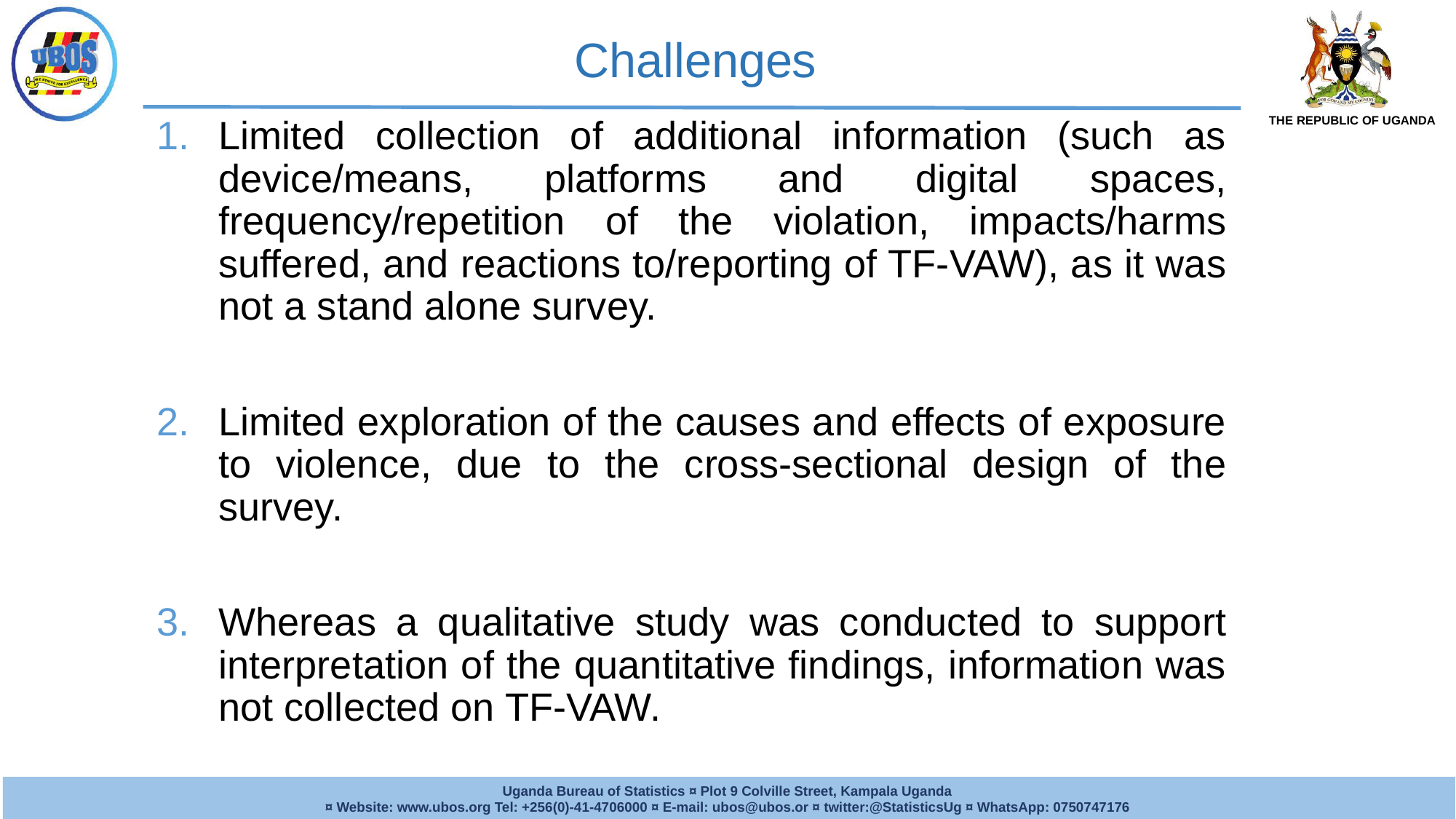

Challenges
Limited collection of additional information (such as device/means, platforms and digital spaces, frequency/repetition of the violation, impacts/harms suffered, and reactions to/reporting of TF-VAW), as it was not a stand alone survey.

Limited exploration of the causes and effects of exposure to violence, due to the cross-sectional design of the survey.

Whereas a qualitative study was conducted to support interpretation of the quantitative findings, information was not collected on TF-VAW.